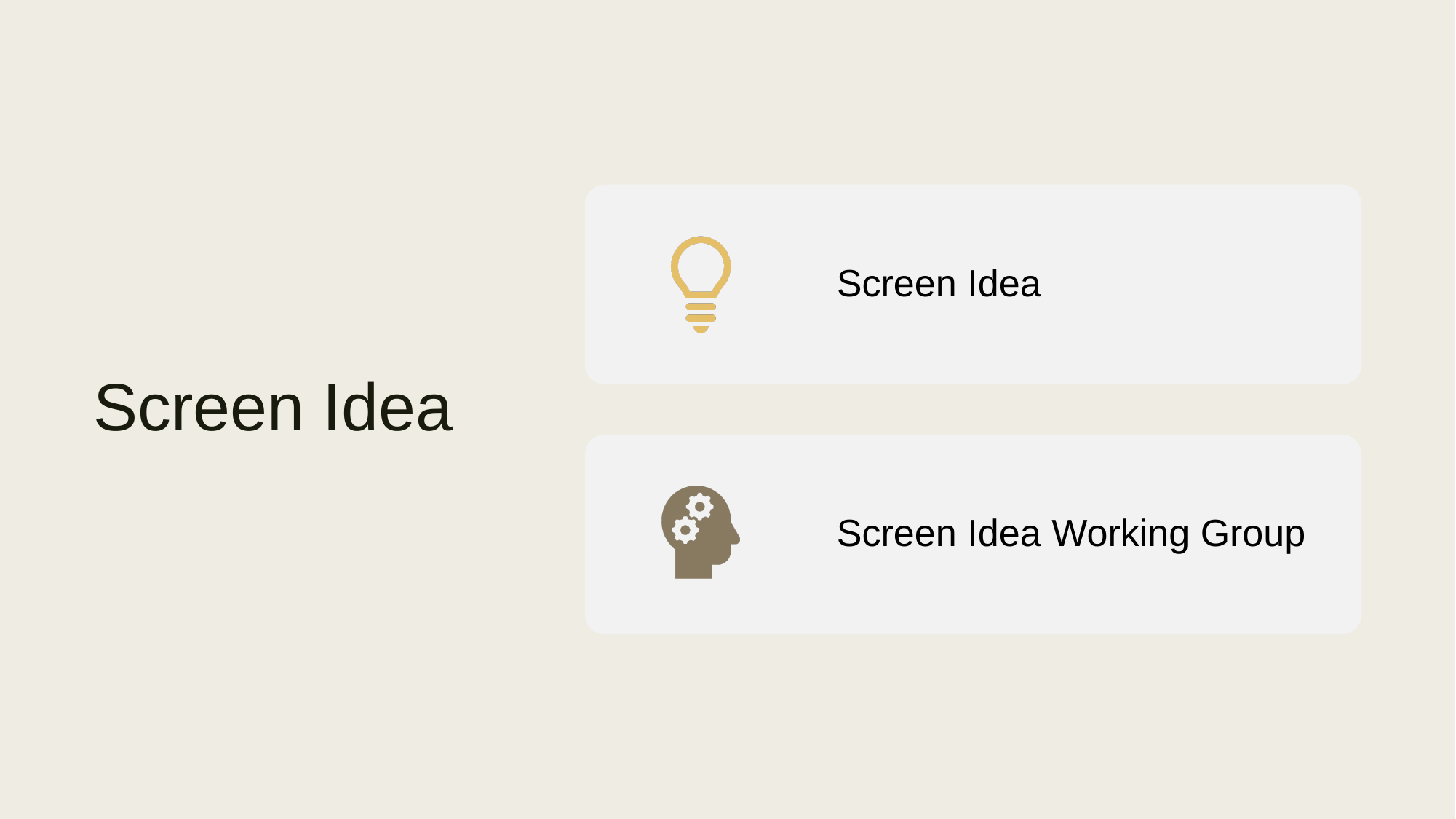

# Screen Idea
Screen Idea
Screen Idea Working Group